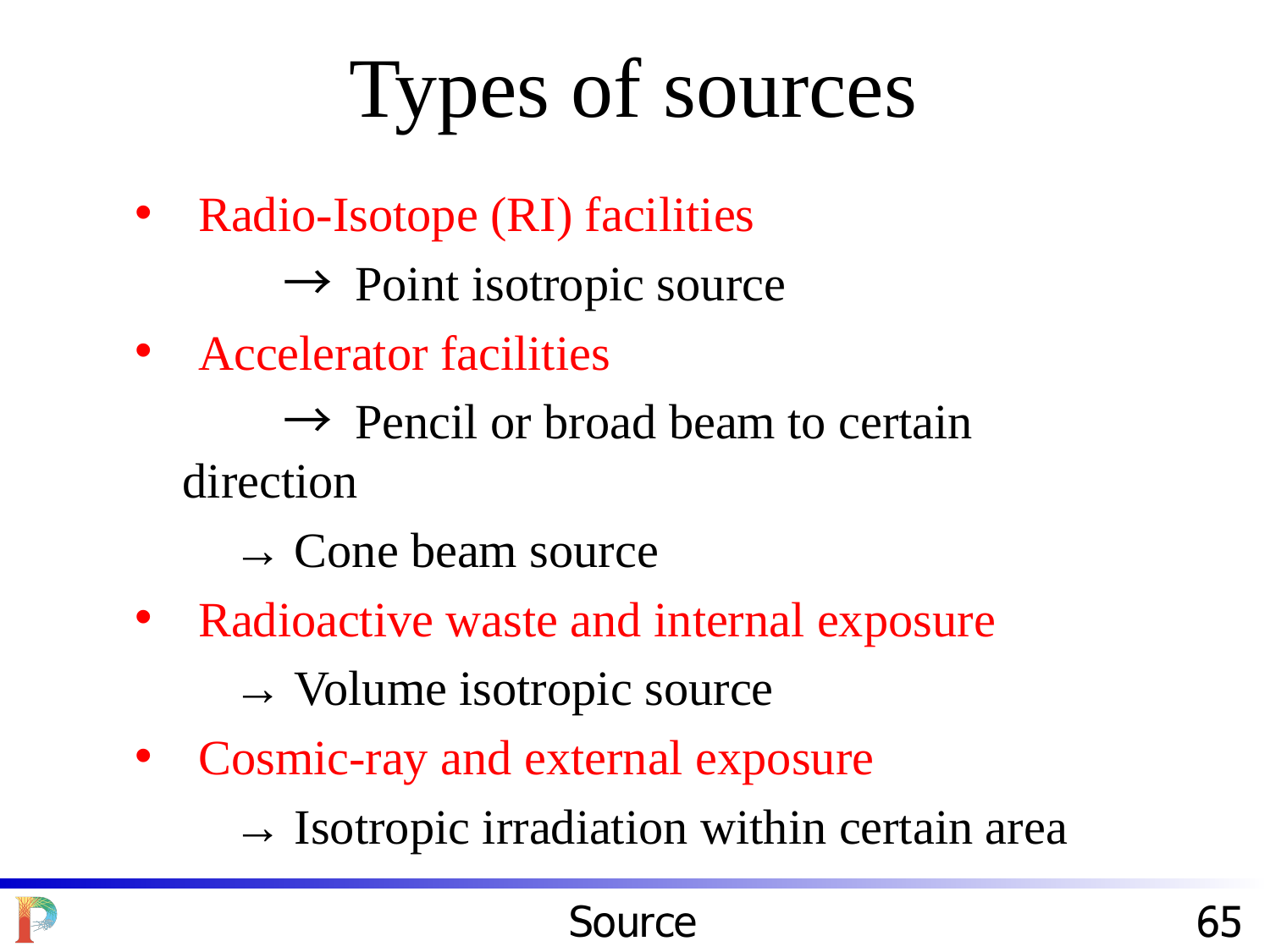

# Types of sources
Radio-Isotope (RI) facilities
　　　→ Point isotropic source
Accelerator facilities
　　　→ Pencil or broad beam to certain direction
        → Cone beam source
Radioactive waste and internal exposure
        → Volume isotropic source
Cosmic-ray and external exposure
        → Isotropic irradiation within certain area
Source